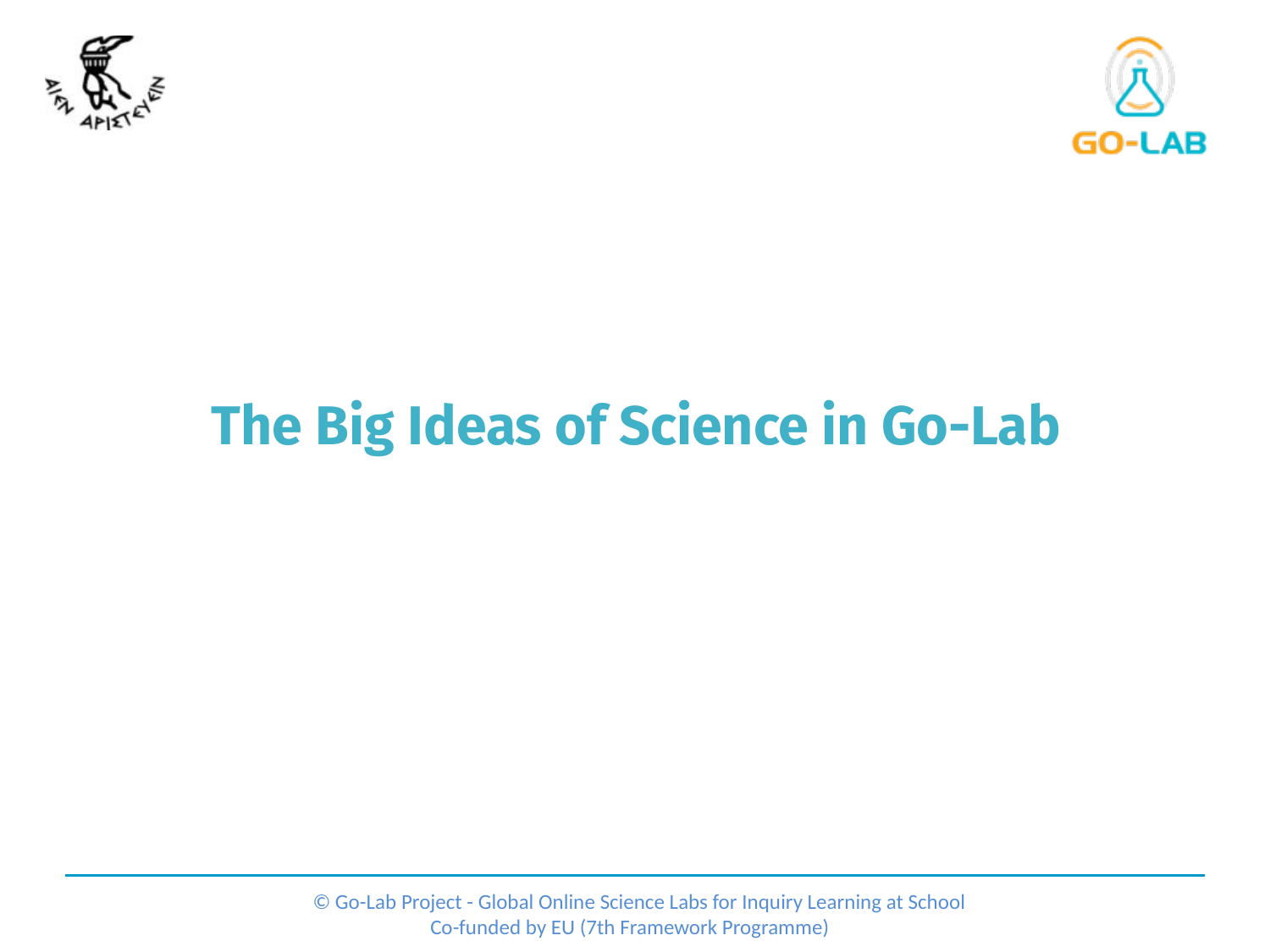

# The Big Ideas of Science in Go-Lab
  © Go-Lab Project - Global Online Science Labs for Inquiry Learning at School
Co-funded by EU (7th Framework Programme)